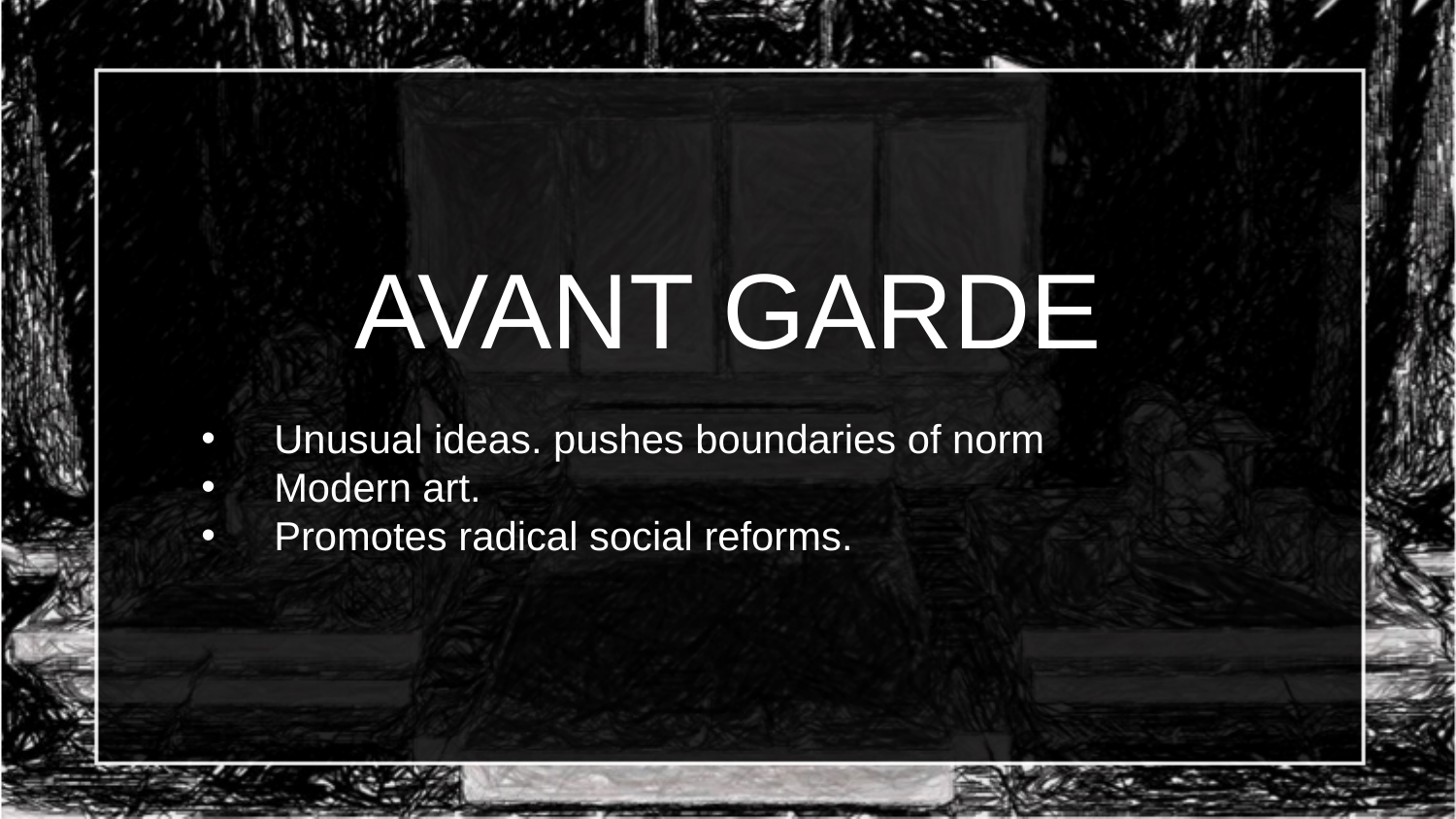

# AVANT GARDE
Unusual ideas. pushes boundaries of norm
Modern art.
Promotes radical social reforms.